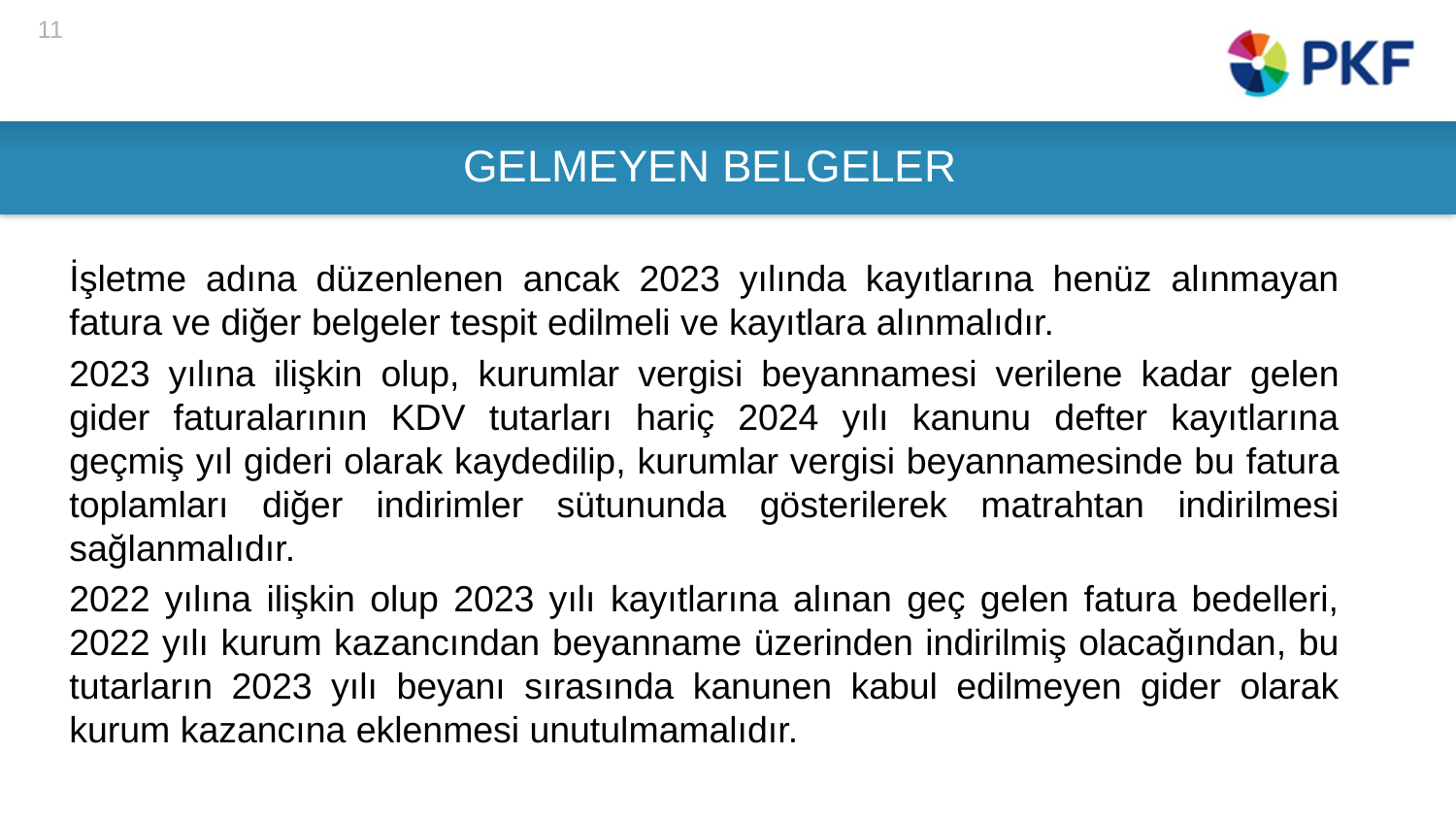

11
# GELMEYEN BELGELER
İşletme adına düzenlenen ancak 2023 yılında kayıtlarına henüz alınmayan fatura ve diğer belgeler tespit edilmeli ve kayıtlara alınmalıdır.
2023 yılına ilişkin olup, kurumlar vergisi beyannamesi verilene kadar gelen gider faturalarının KDV tutarları hariç 2024 yılı kanunu defter kayıtlarına geçmiş yıl gideri olarak kaydedilip, kurumlar vergisi beyannamesinde bu fatura toplamları diğer indirimler sütununda gösterilerek matrahtan indirilmesi sağlanmalıdır.
2022 yılına ilişkin olup 2023 yılı kayıtlarına alınan geç gelen fatura bedelleri, 2022 yılı kurum kazancından beyanname üzerinden indirilmiş olacağından, bu tutarların 2023 yılı beyanı sırasında kanunen kabul edilmeyen gider olarak kurum kazancına eklenmesi unutulmamalıdır.